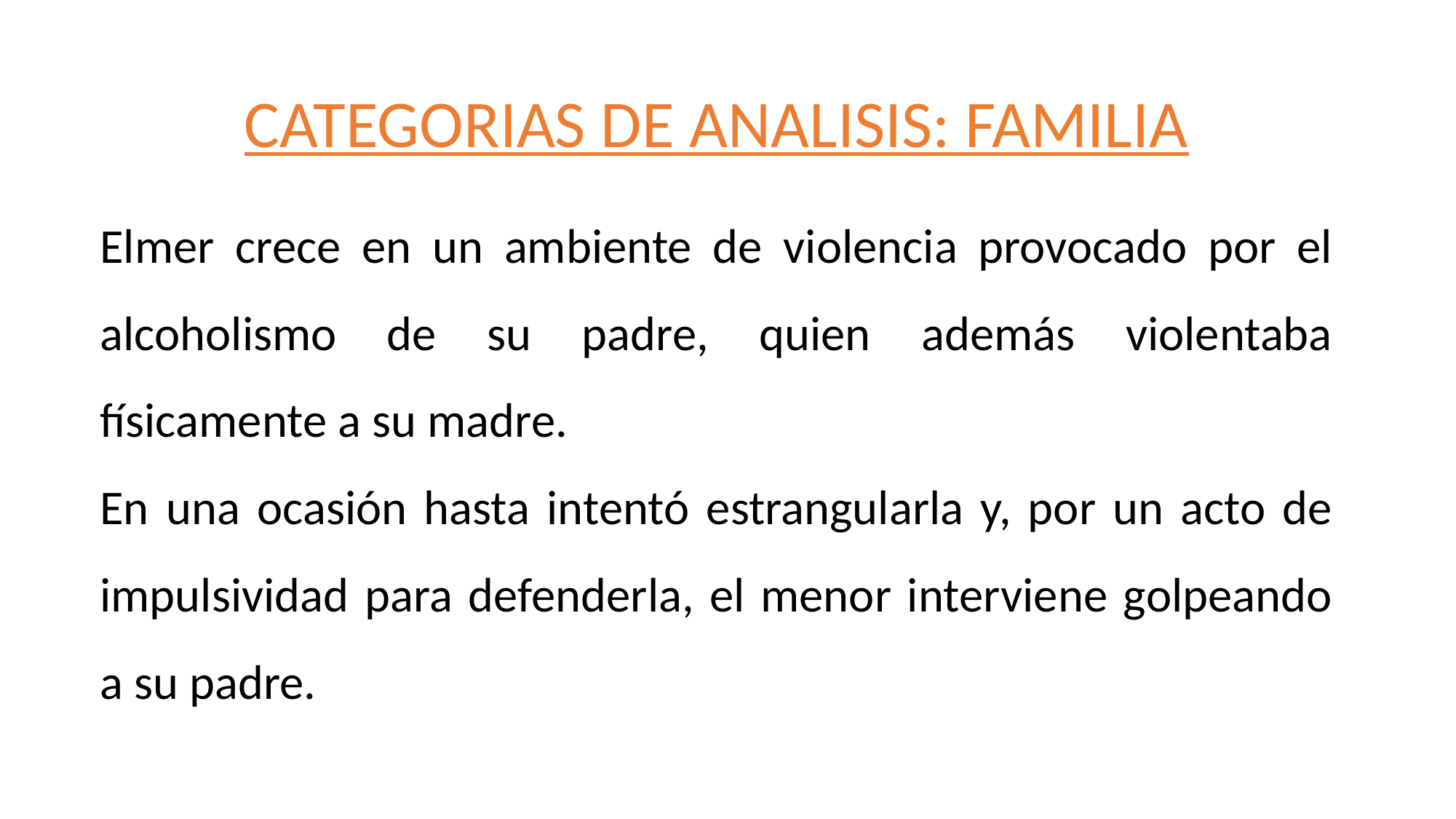

# CATEGORIAS DE ANALISIS: FAMILIA
Elmer crece en un ambiente de violencia provocado por el alcoholismo de su padre, quien además violentaba físicamente a su madre.
En una ocasión hasta intentó estrangularla y, por un acto de impulsividad para defenderla, el menor interviene golpeando a su padre.